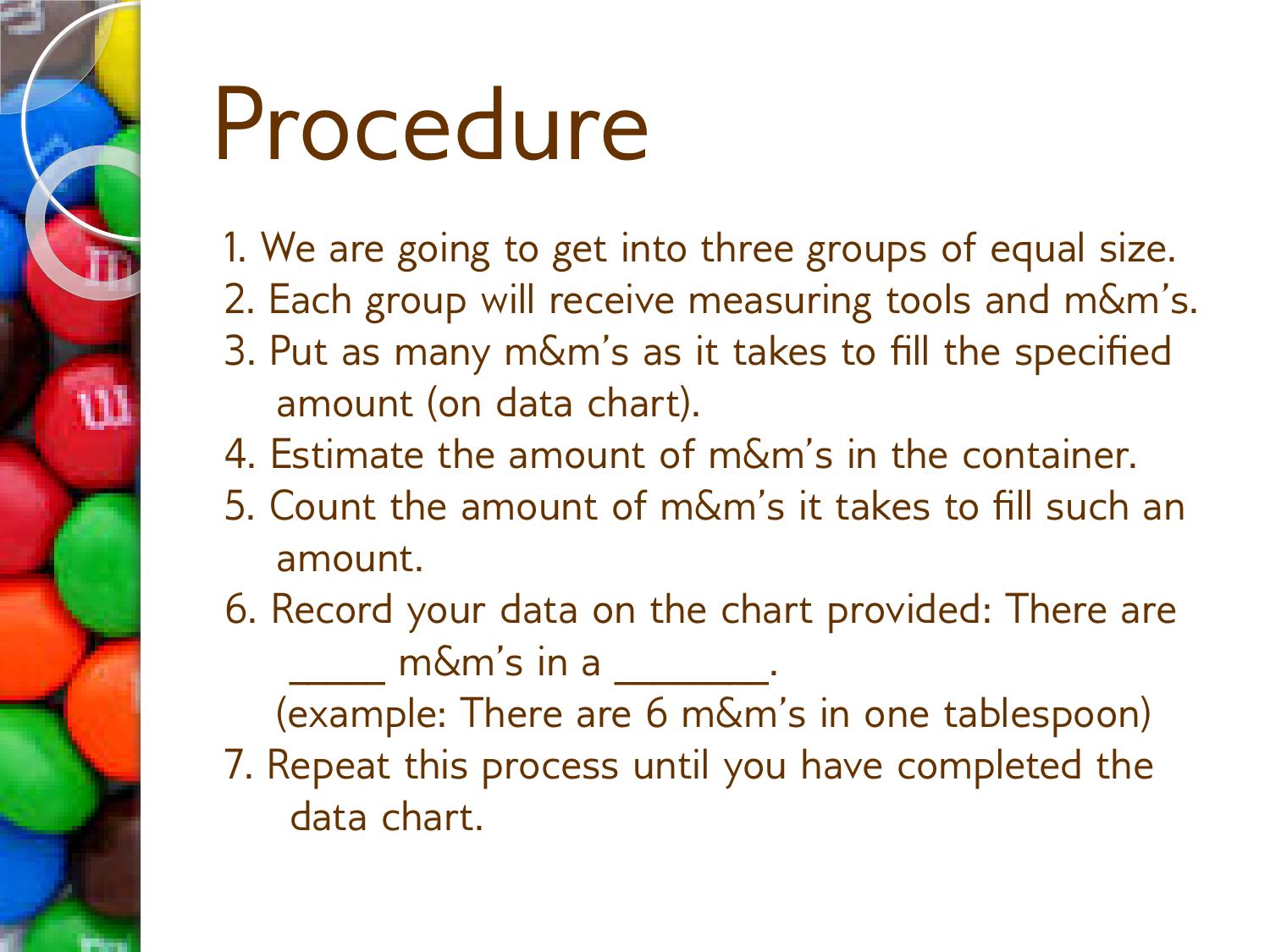

# Procedure
1. We are going to get into three groups of equal size.
2. Each group will receive measuring tools and m&m’s.
3. Put as many m&m’s as it takes to fill the specified
    amount (on data chart).
4. Estimate the amount of m&m’s in the container.
5. Count the amount of m&m’s it takes to fill such an
    amount.
6. Record your data on the chart provided: There are
     _____ m&m’s in a ________.
    (example: There are 6 m&m’s in one tablespoon)
7. Repeat this process until you have completed the
     data chart.